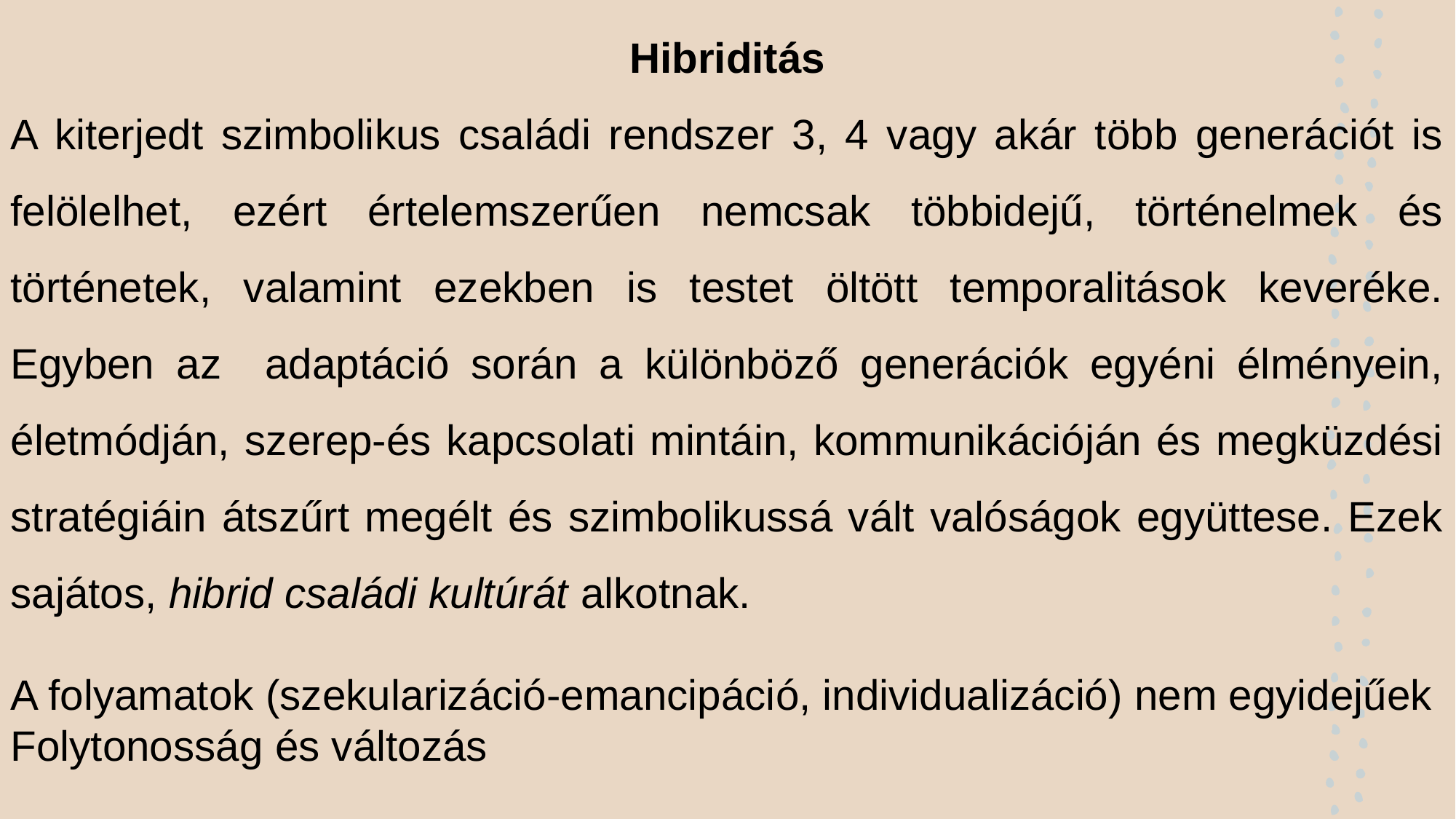

Hibriditás
A kiterjedt szimbolikus családi rendszer 3, 4 vagy akár több generációt is felölelhet, ezért értelemszerűen nemcsak többidejű, történelmek és történetek, valamint ezekben is testet öltött temporalitások keveréke. Egyben az  adaptáció során a különböző generációk egyéni élményein, életmódján, szerep-és kapcsolati mintáin, kommunikációján és megküzdési stratégiáin átszűrt megélt és szimbolikussá vált valóságok együttese. Ezek sajátos, hibrid családi kultúrát alkotnak.

A folyamatok (szekularizáció-emancipáció, individualizáció) nem egyidejűek
Folytonosság és változás

Törésvonalak.széthullás.Kohézió